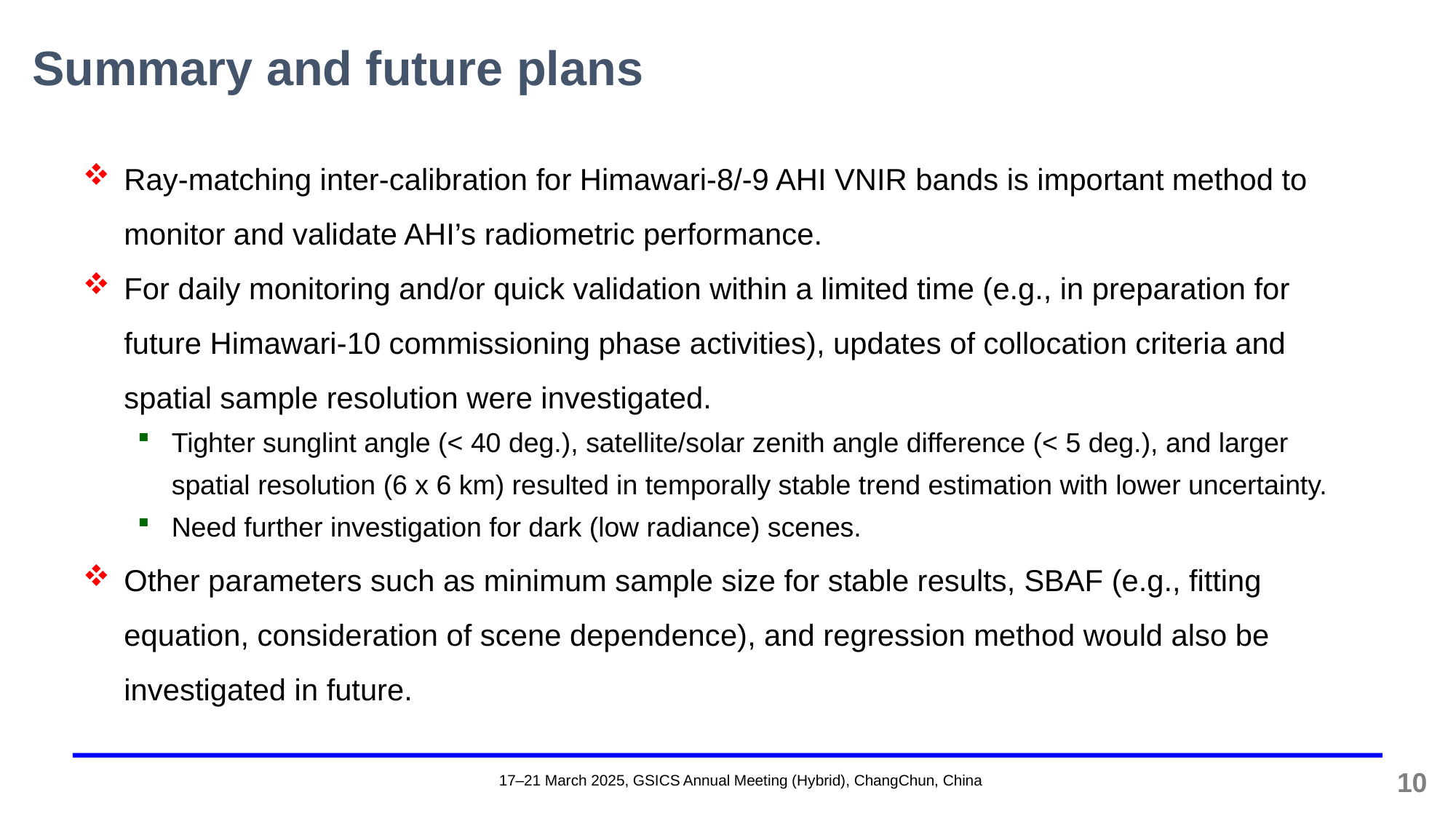

Summary and future plans
Ray-matching inter-calibration for Himawari-8/-9 AHI VNIR bands is important method to monitor and validate AHI’s radiometric performance.
For daily monitoring and/or quick validation within a limited time (e.g., in preparation for future Himawari-10 commissioning phase activities), updates of collocation criteria and spatial sample resolution were investigated.
Tighter sunglint angle (< 40 deg.), satellite/solar zenith angle difference (< 5 deg.), and larger spatial resolution (6 x 6 km) resulted in temporally stable trend estimation with lower uncertainty.
Need further investigation for dark (low radiance) scenes.
Other parameters such as minimum sample size for stable results, SBAF (e.g., fitting equation, consideration of scene dependence), and regression method would also be investigated in future.
10